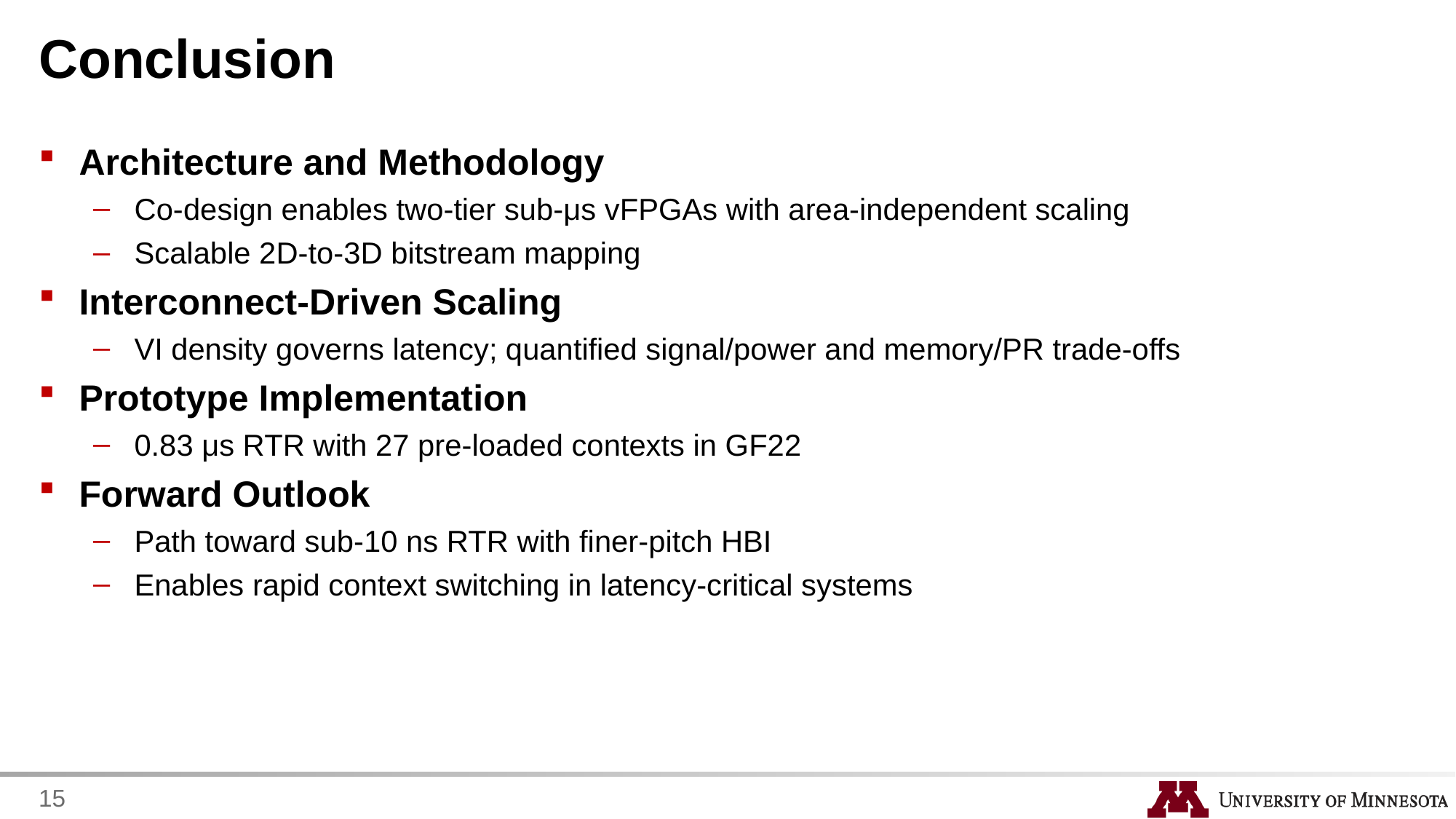

# Conclusion
Architecture and Methodology
Co-design enables two-tier sub-μs vFPGAs with area-independent scaling
Scalable 2D-to-3D bitstream mapping
Interconnect-Driven Scaling
VI density governs latency; quantified signal/power and memory/PR trade-offs
Prototype Implementation
0.83 μs RTR with 27 pre-loaded contexts in GF22
Forward Outlook
Path toward sub-10 ns RTR with finer-pitch HBI
Enables rapid context switching in latency-critical systems
15